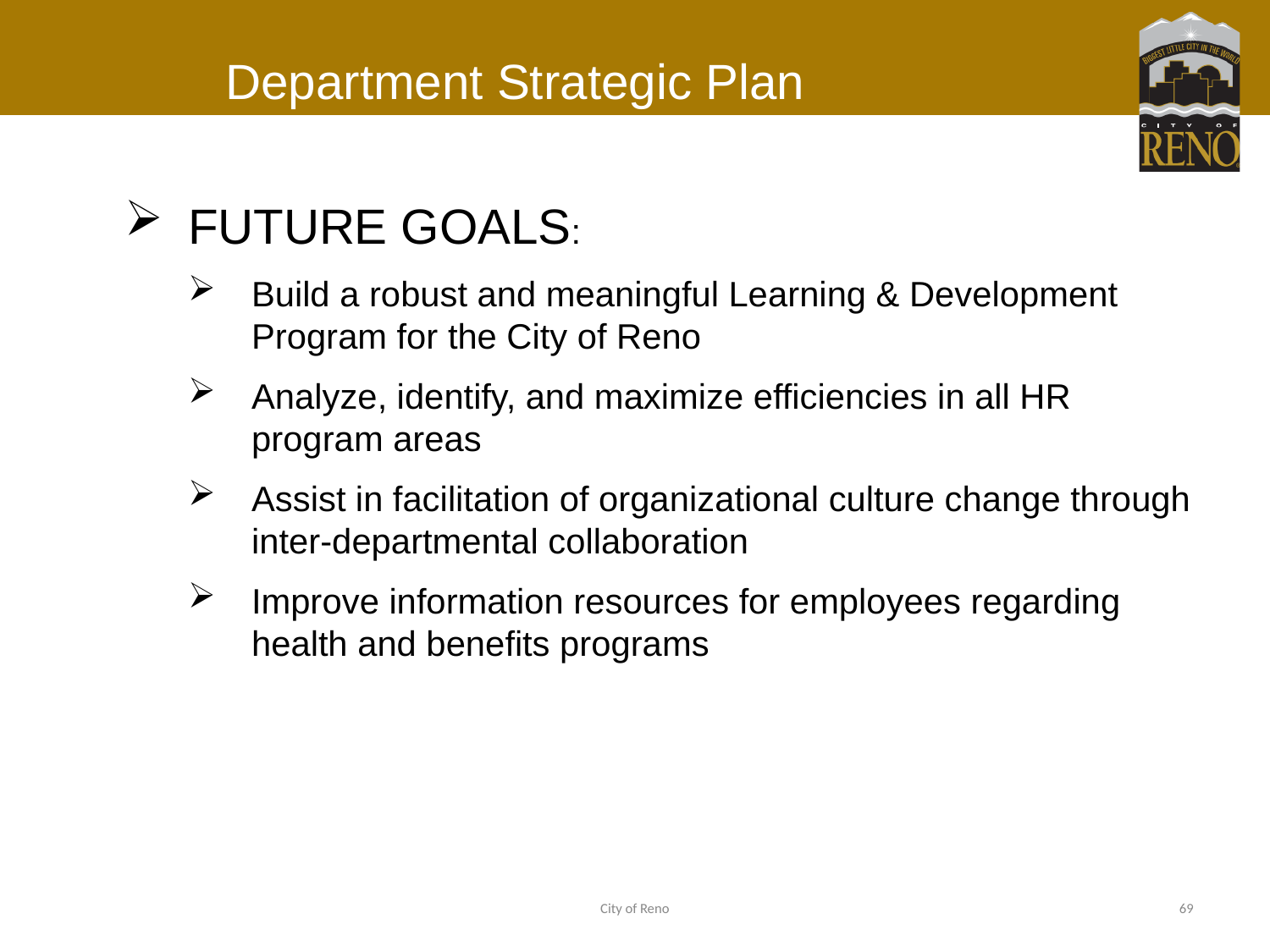

# Department Strategic Plan
FUTURE GOALS:
Build a robust and meaningful Learning & Development Program for the City of Reno
Analyze, identify, and maximize efficiencies in all HR program areas
Assist in facilitation of organizational culture change through inter-departmental collaboration
Improve information resources for employees regarding health and benefits programs

City of Reno
69